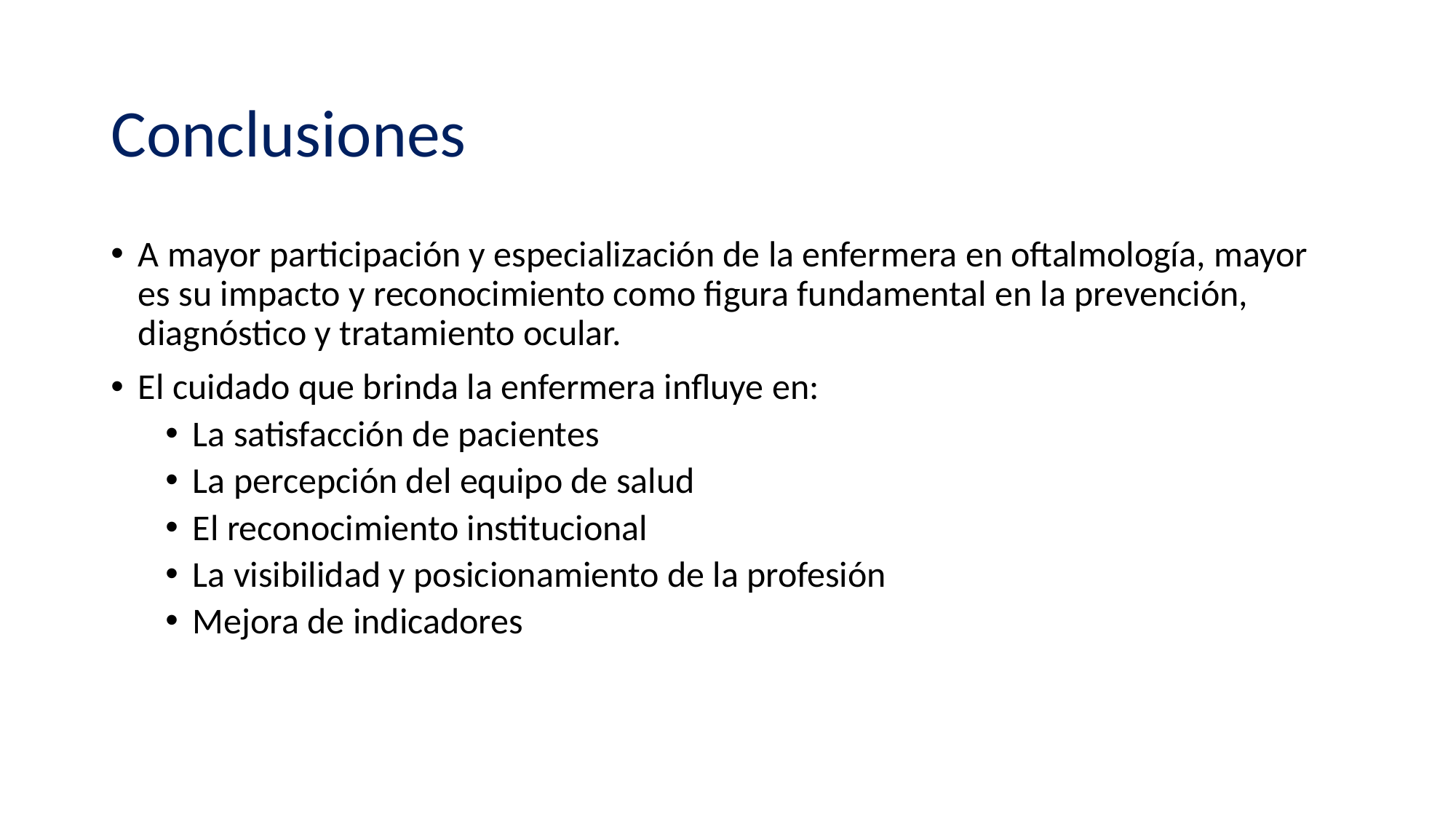

# Conclusiones
A mayor participación y especialización de la enfermera en oftalmología, mayor es su impacto y reconocimiento como figura fundamental en la prevención, diagnóstico y tratamiento ocular.
El cuidado que brinda la enfermera influye en:
La satisfacción de pacientes
La percepción del equipo de salud
El reconocimiento institucional
La visibilidad y posicionamiento de la profesión
Mejora de indicadores